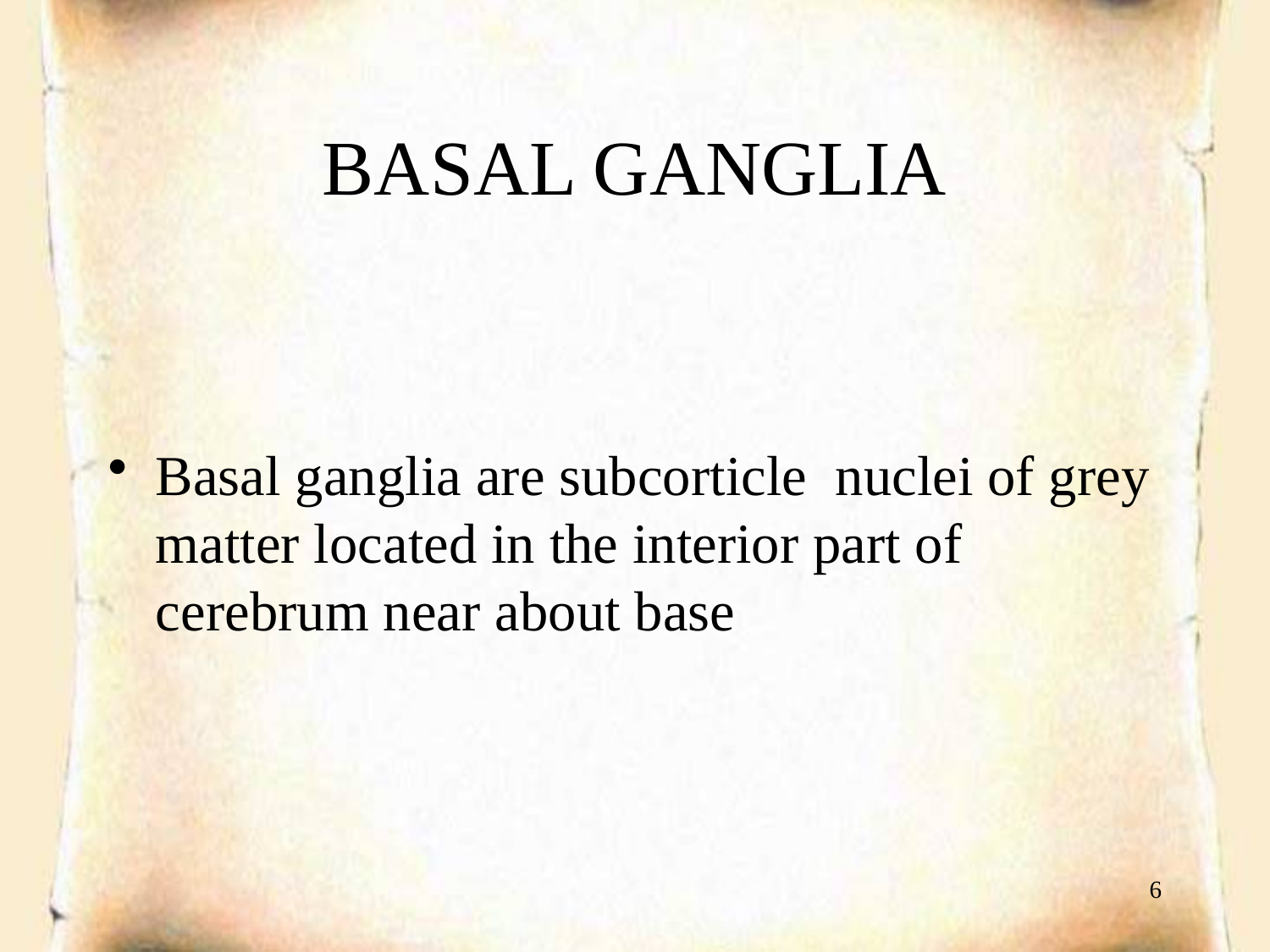

# BASAL GANGLIA

Basal ganglia are subcorticle  nuclei of grey matter located in the interior part of cerebrum near about base
6